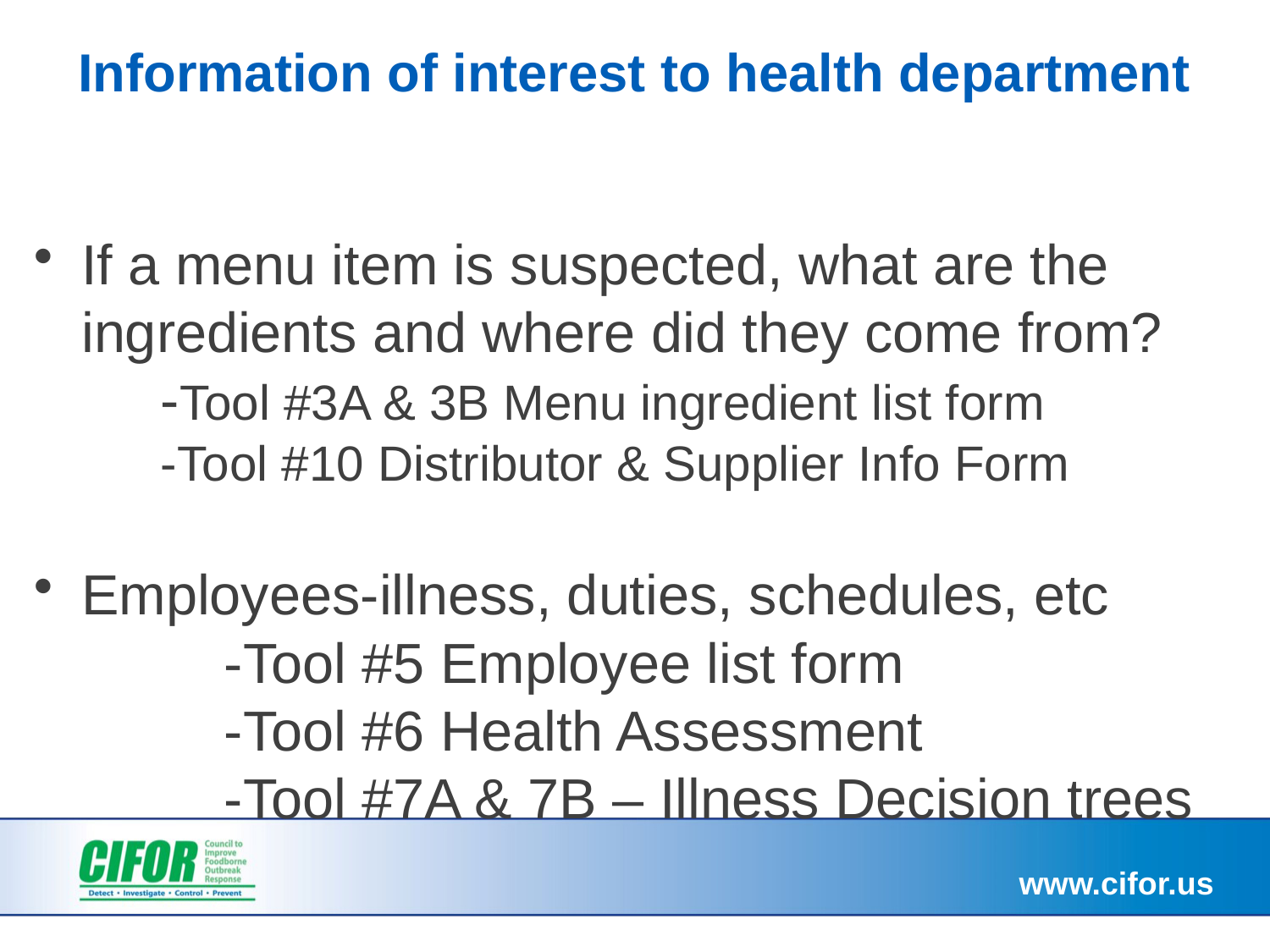

# Information of interest to health department
If a menu item is suspected, what are the ingredients and where did they come from?
	-Tool #3A & 3B Menu ingredient list form
	-Tool #10 Distributor & Supplier Info Form

Employees-illness, duties, schedules, etc
	-Tool #5 Employee list form
	-Tool #6 Health Assessment
	-Tool #7A & 7B – Illness Decision trees